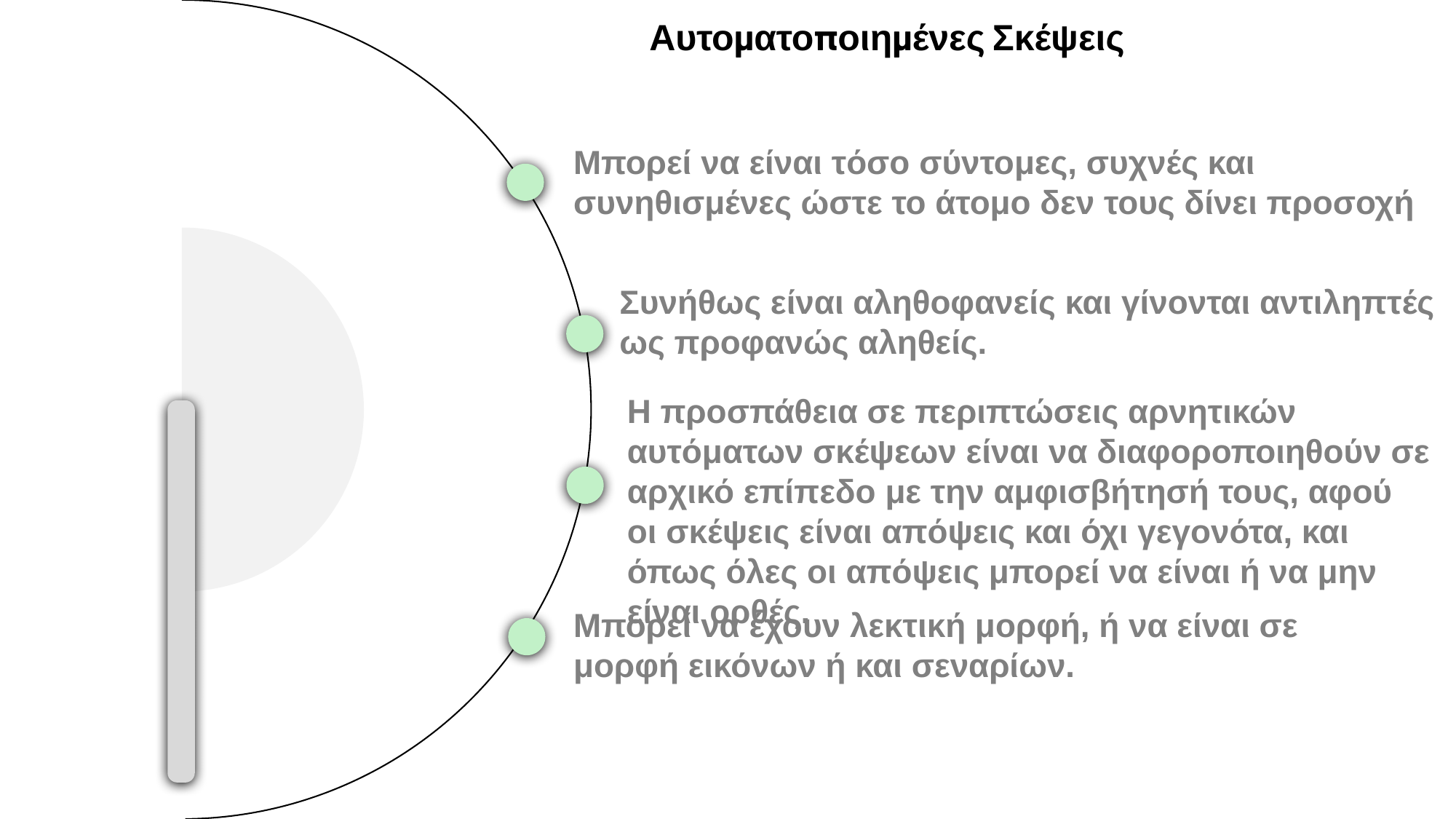

Αυτοματοποιημένες Σκέψεις
Μπορεί να είναι τόσο σύντομες, συχνές και συνηθισμένες ώστε το άτομο δεν τους δίνει προσοχή

Συνήθως είναι αληθοφανείς και γίνονται αντιληπτές ως προφανώς αληθείς.

Η προσπάθεια σε περιπτώσεις αρνητικών αυτόματων σκέψεων είναι να διαφοροποιηθούν σε αρχικό επίπεδο με την αμφισβήτησή τους, αφού οι σκέψεις είναι απόψεις και όχι γεγονότα, και όπως όλες οι απόψεις μπορεί να είναι ή να μην είναι ορθές.

Μπορεί να έχουν λεκτική μορφή, ή να είναι σε μορφή εικόνων ή και σεναρίων.